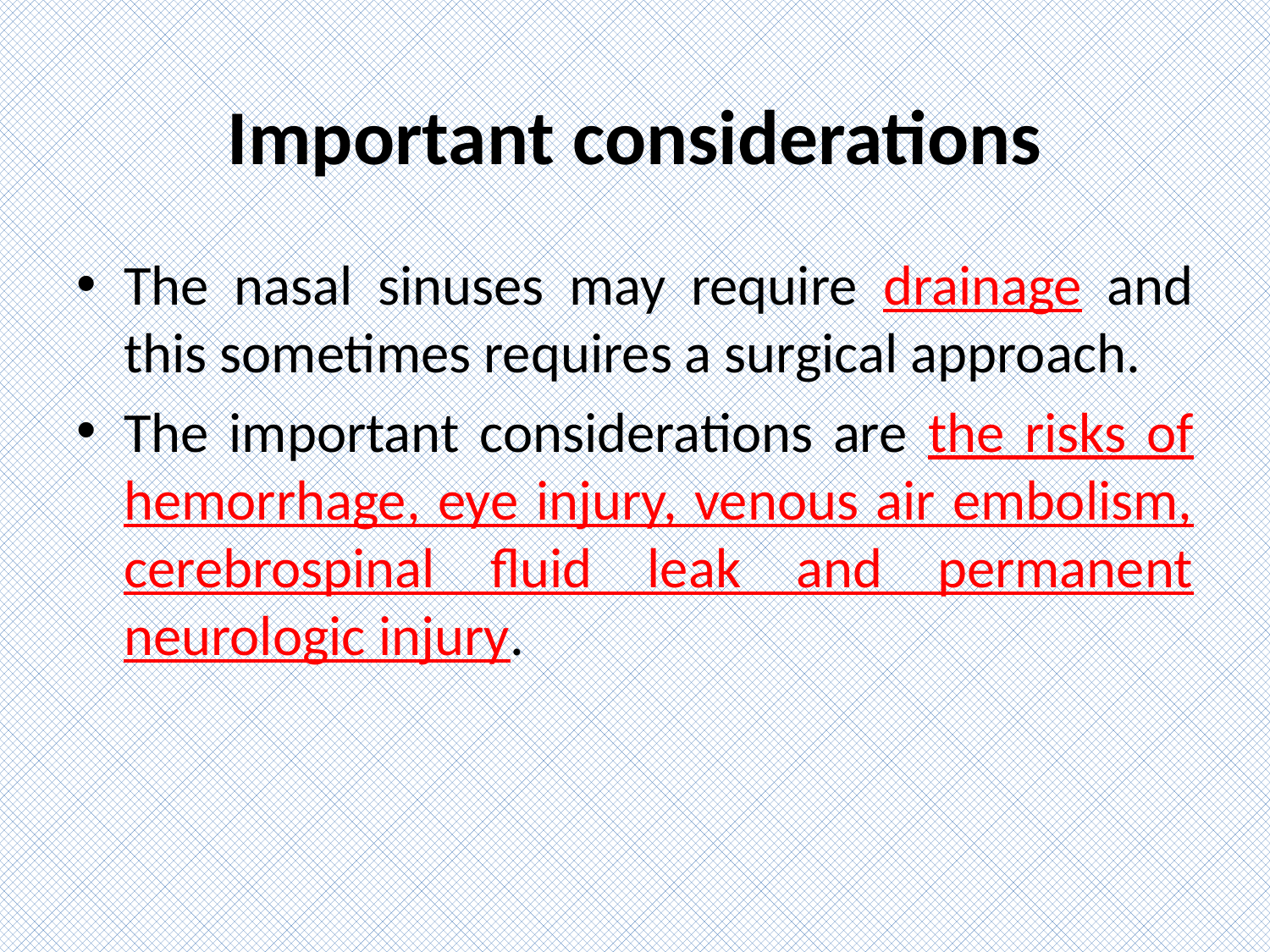

# Important considerations
The nasal sinuses may require drainage and this sometimes requires a surgical approach.
The important considerations are the risks of hemorrhage, eye injury, venous air embolism, cerebrospinal fluid leak and permanent neurologic injury.